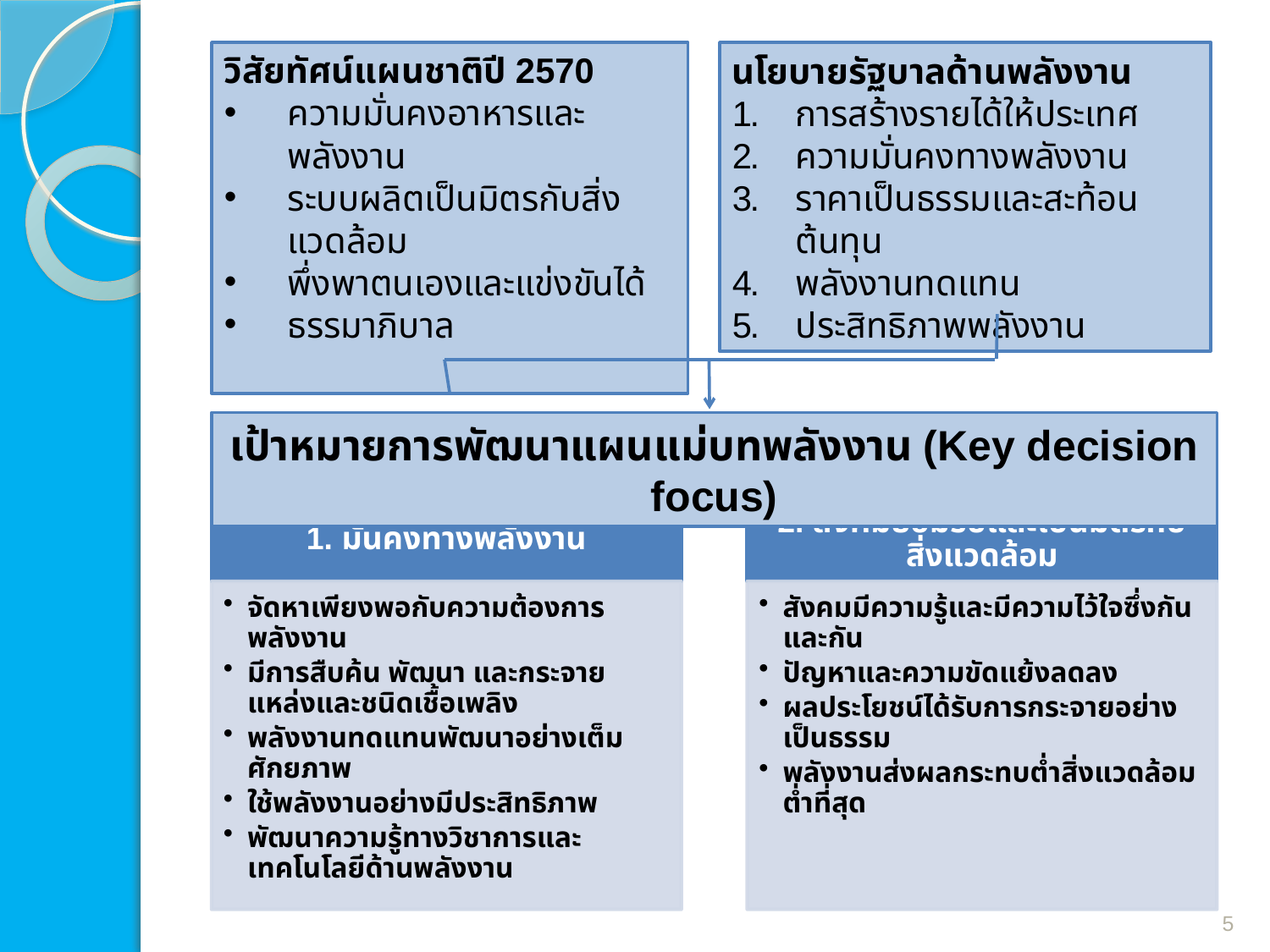

วิสัยทัศน์แผนชาติปี 2570
ความมั่นคงอาหารและพลังงาน
ระบบผลิตเป็นมิตรกับสิ่งแวดล้อม
พึ่งพาตนเองและแข่งขันได้
ธรรมาภิบาล

นโยบายรัฐบาลด้านพลังงาน
การสร้างรายได้ให้ประเทศ
ความมั่นคงทางพลังงาน
ราคาเป็นธรรมและสะท้อนต้นทุน
พลังงานทดแทน
ประสิทธิภาพพลังงาน
เป้าหมายการพัฒนาแผนแม่บทพลังงาน (Key decision focus)
1. มั่นคงทางพลังงาน
จัดหาเพียงพอกับความต้องการพลังงาน
มีการสืบค้น พัฒนา และกระจายแหล่งและชนิดเชื้อเพลิง
พลังงานทดแทนพัฒนาอย่างเต็มศักยภาพ
ใช้พลังงานอย่างมีประสิทธิภาพ
พัฒนาความรู้ทางวิชาการและเทคโนโลยีด้านพลังงาน

2. สังคมยอมรับและเป็นมิตรกับสิ่งแวดล้อม
สังคมมีความรู้และมีความไว้ใจซึ่งกันและกัน
ปัญหาและความขัดแย้งลดลง
ผลประโยชน์ได้รับการกระจายอย่างเป็นธรรม
พลังงานส่งผลกระทบต่ำสิ่งแวดล้อมต่ำที่สุด
5